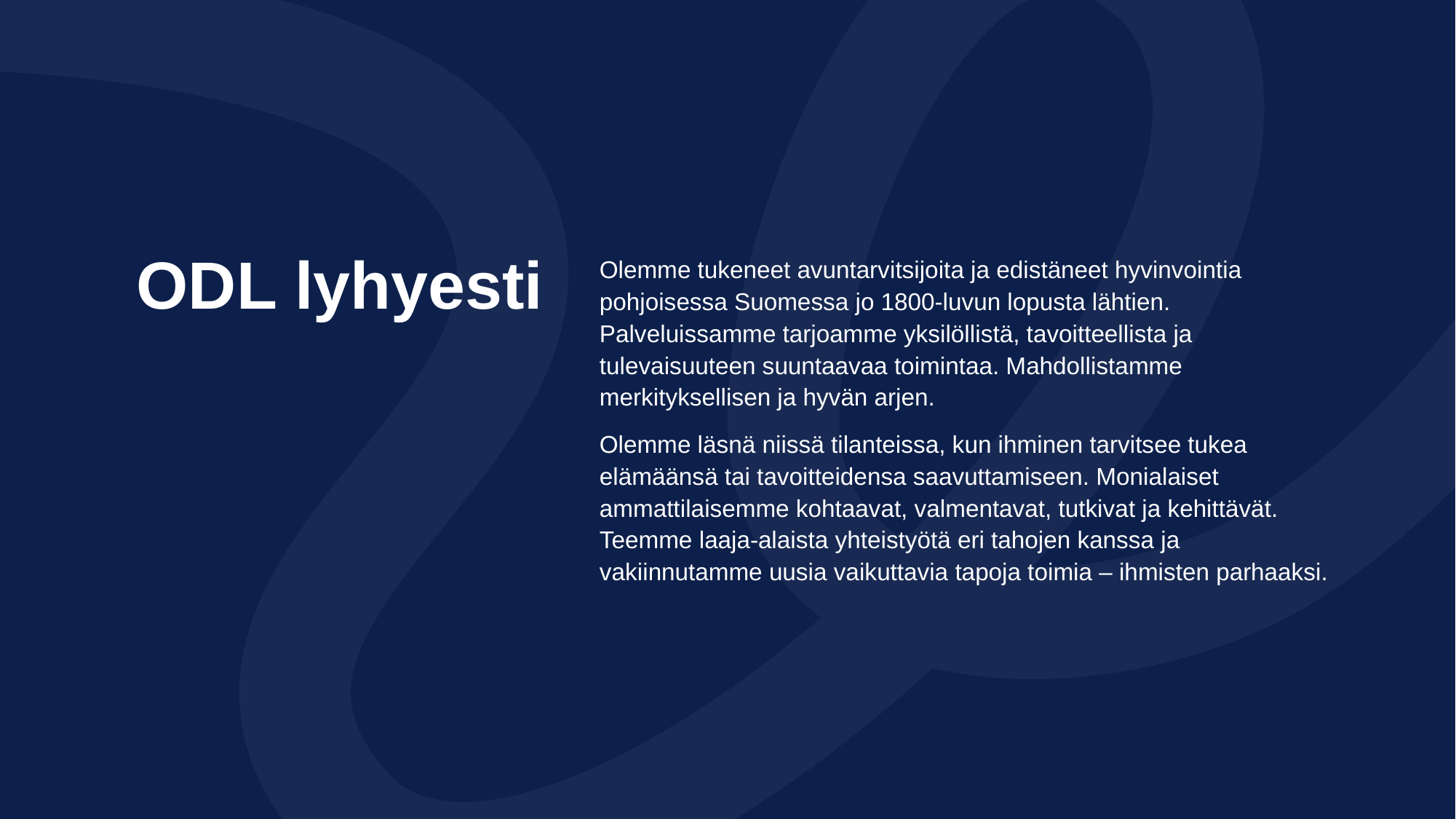

# ODL lyhyesti
Olemme tukeneet avuntarvitsijoita ja edistäneet hyvinvointia pohjoisessa Suomessa jo 1800-luvun lopusta lähtien. Palveluissamme tarjoamme yksilöllistä, tavoitteellista ja tulevaisuuteen suuntaavaa toimintaa. Mahdollistamme merkityksellisen ja hyvän arjen.
Olemme läsnä niissä tilanteissa, kun ihminen tarvitsee tukea elämäänsä tai tavoitteidensa saavuttamiseen. Monialaiset ammattilaisemme kohtaavat, valmentavat, tutkivat ja kehittävät. Teemme laaja-alaista yhteistyötä eri tahojen kanssa ja vakiinnutamme uusia vaikuttavia tapoja toimia – ihmisten parhaaksi.